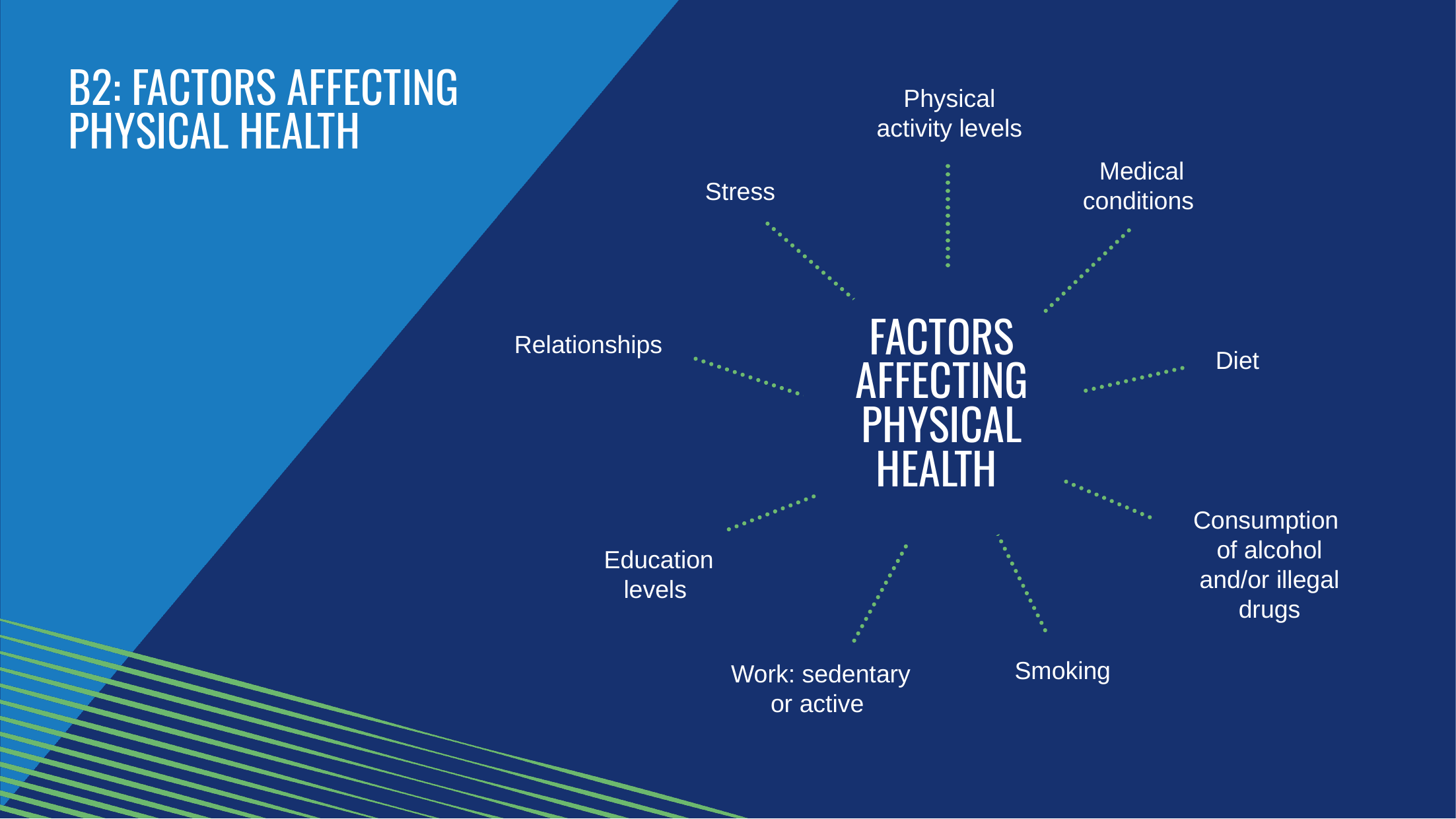

B2: factors affecting physical health
Physical activity levels
Medical conditions
Stress
Factors Affecting Physical Health
Relationships
Diet
Consumption
of alcohol and/or illegal drugs
Education levels
Smoking
Work: sedentary or active